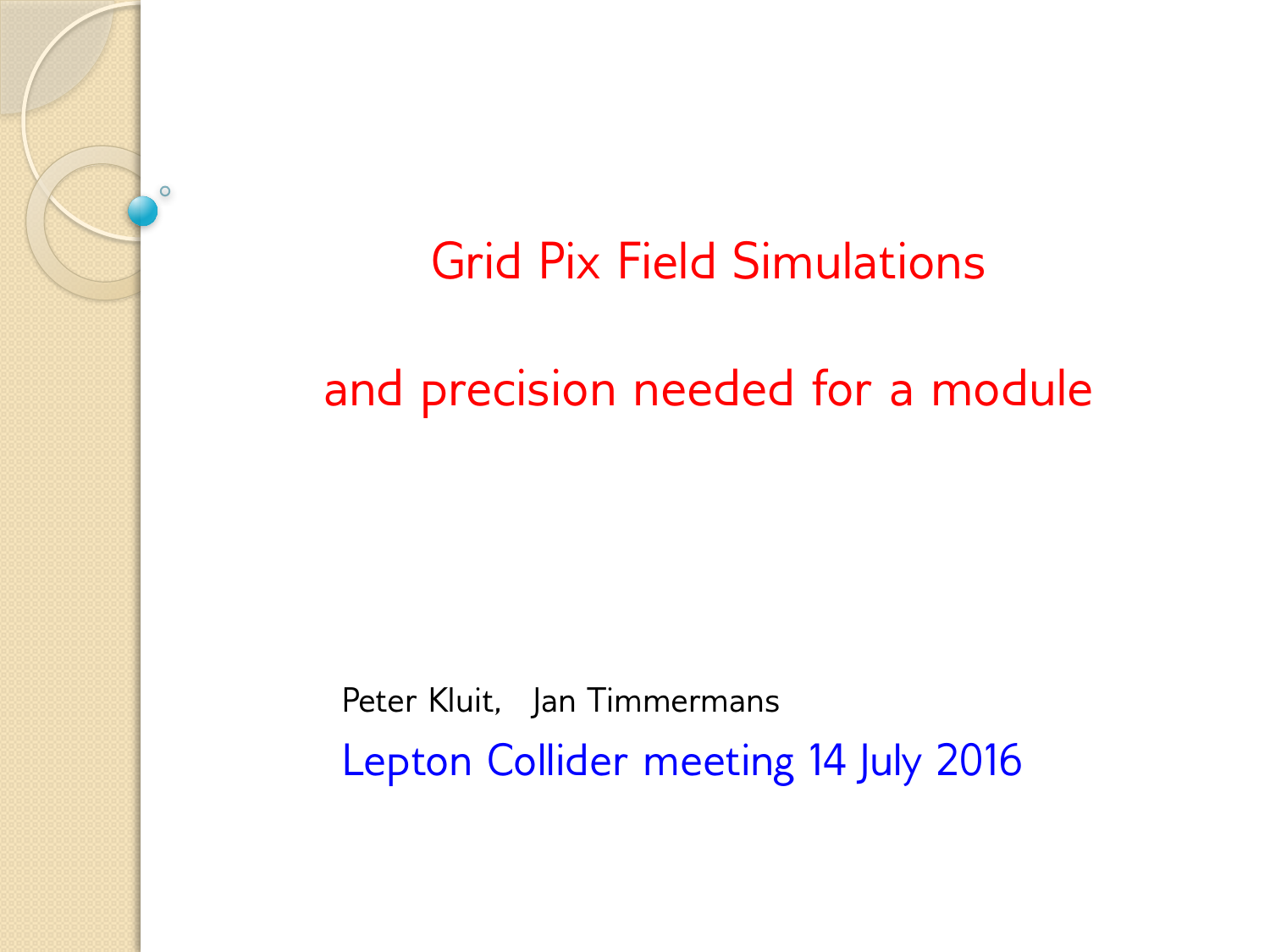

# Grid Pix Field Simulations and precision needed for a module
Peter Kluit,   Jan Timmermans
Lepton Collider meeting 14 July 2016